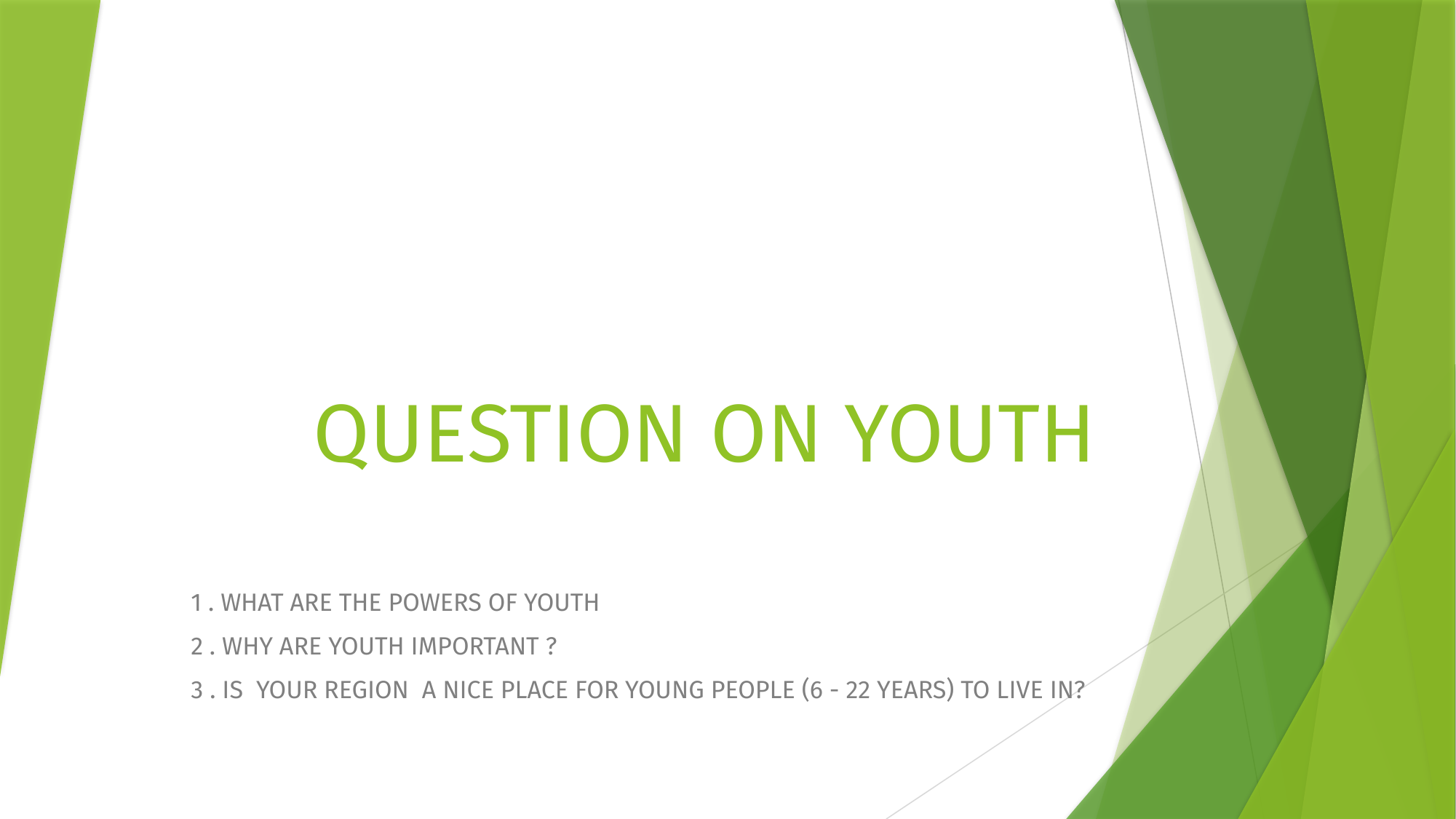

# QUESTION ON YOUTH

1 . WHAT ARE THE POWERS OF YOUTH
2 . WHY ARE YOUTH IMPORTANT ?
3 . IS  YOUR REGION  A NICE PLACE FOR YOUNG PEOPLE (6 - 22 YEARS) TO LIVE IN?